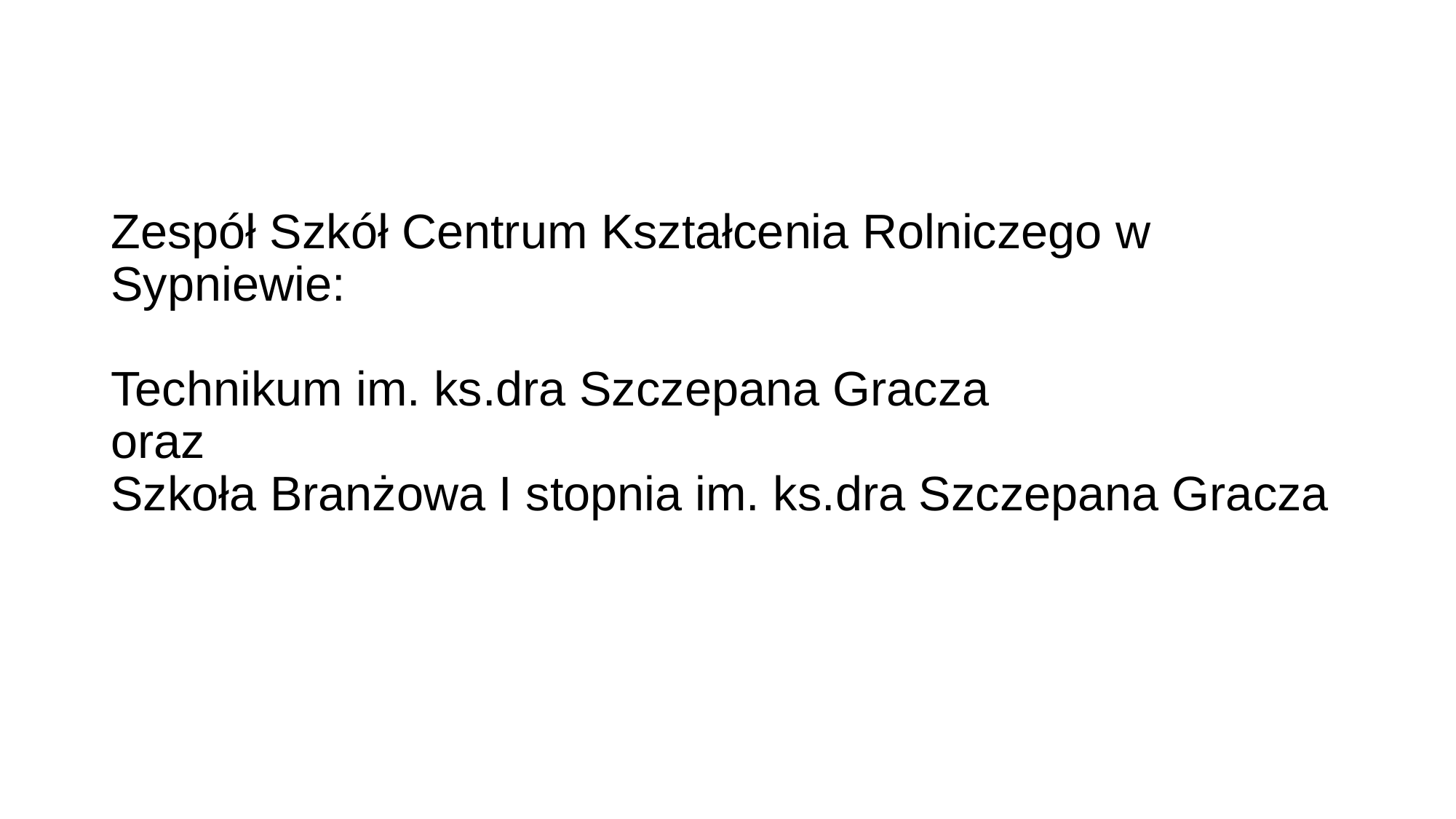

# Zespół Szkół Centrum Kształcenia Rolniczego w Sypniewie: Technikum im. ks.dra Szczepana Gracza oraz Szkoła Branżowa I stopnia im. ks.dra Szczepana Gracza